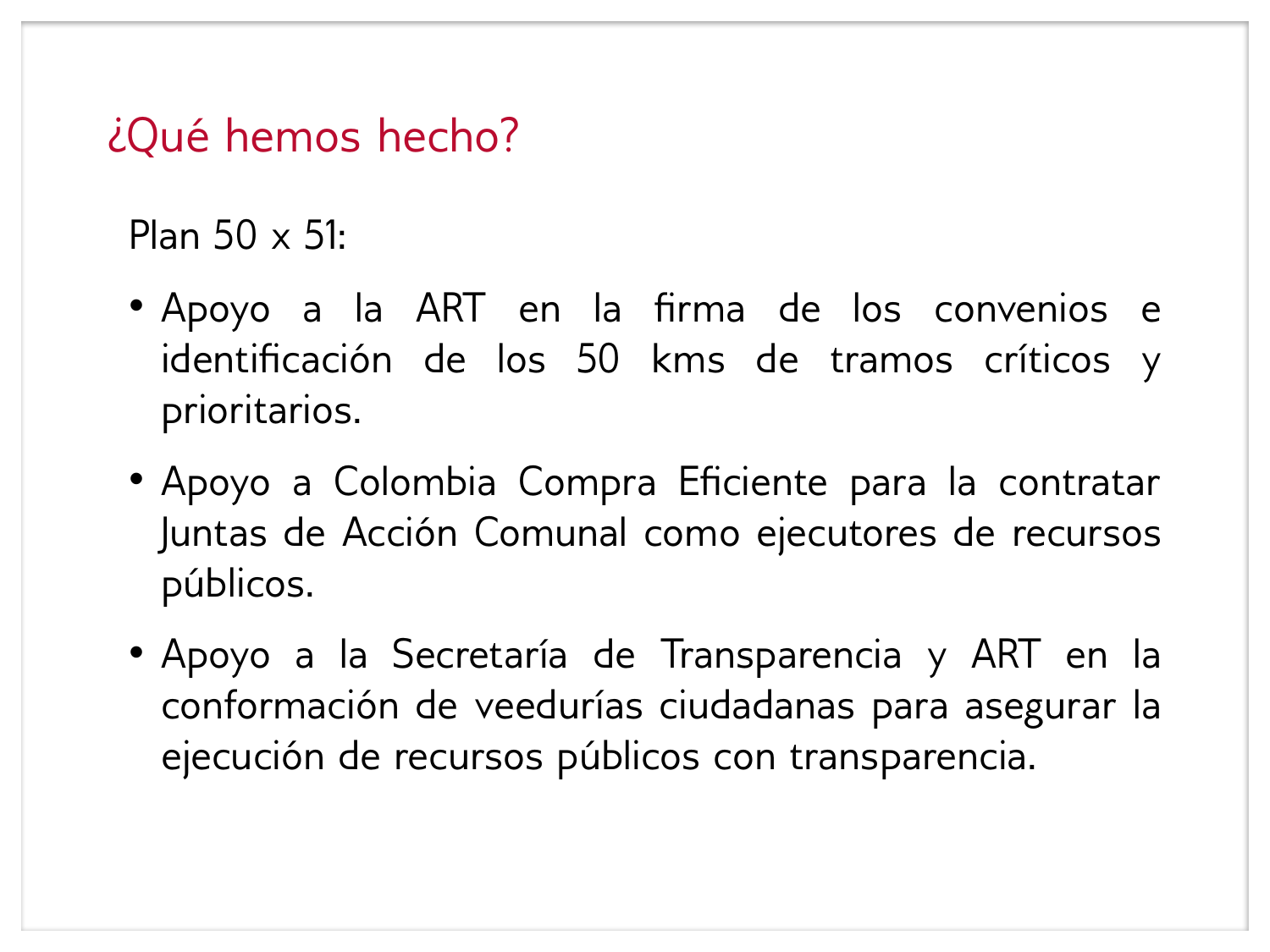

# ¿Qué hemos hecho?
Plan 50 x 51:
Apoyo a la ART en la firma de los convenios e identificación de los 50 kms de tramos críticos y prioritarios.
Apoyo a Colombia Compra Eficiente para la contratar Juntas de Acción Comunal como ejecutores de recursos públicos.
Apoyo a la Secretaría de Transparencia y ART en la conformación de veedurías ciudadanas para asegurar la ejecución de recursos públicos con transparencia.